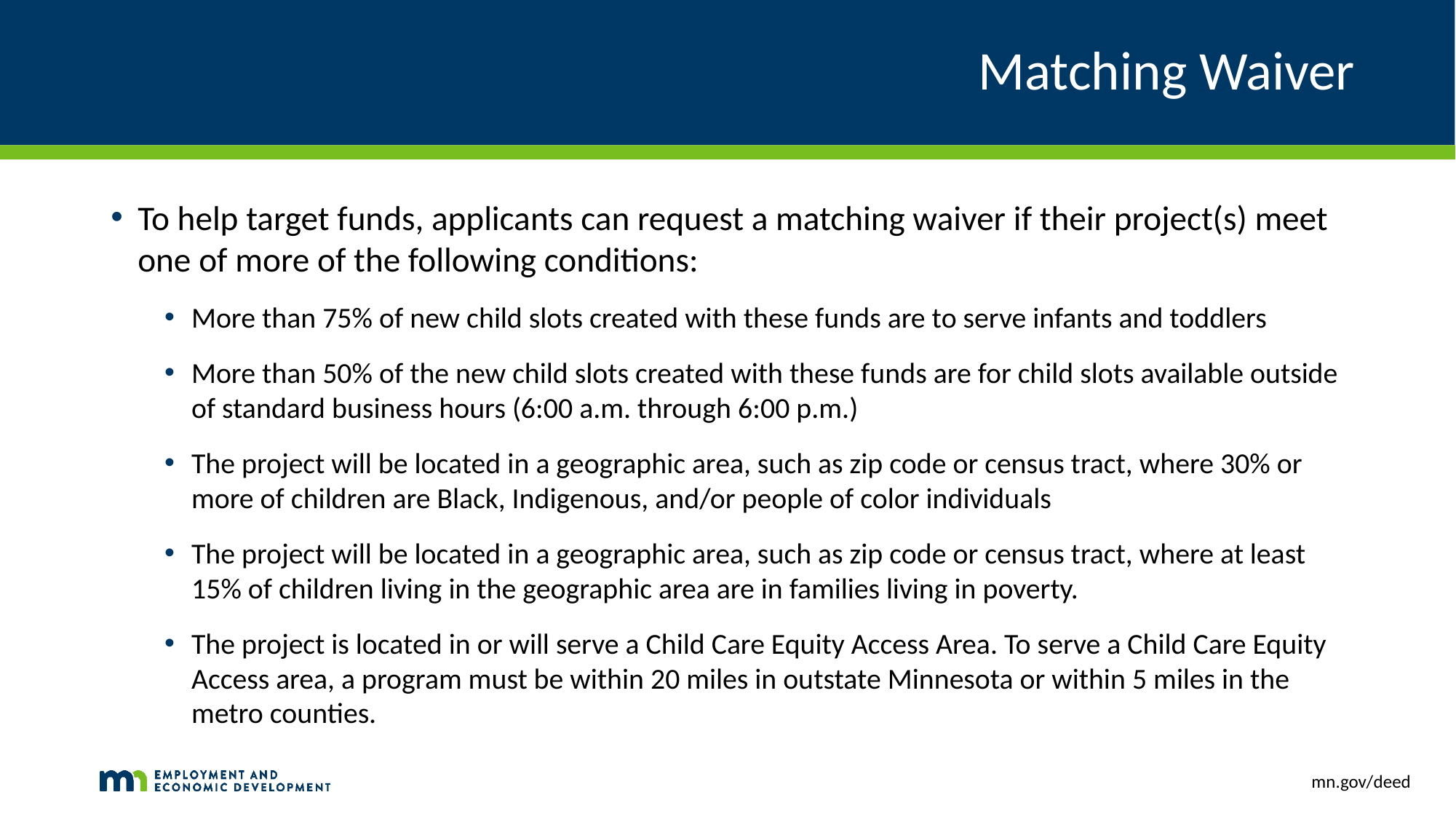

# Matching Waiver
To help target funds, applicants can request a matching waiver if their project(s) meet one of more of the following conditions:
More than 75% of new child slots created with these funds are to serve infants and toddlers
More than 50% of the new child slots created with these funds are for child slots available outside of standard business hours (6:00 a.m. through 6:00 p.m.)
The project will be located in a geographic area, such as zip code or census tract, where 30% or more of children are Black, Indigenous, and/or people of color individuals
The project will be located in a geographic area, such as zip code or census tract, where at least 15% of children living in the geographic area are in families living in poverty.
The project is located in or will serve a Child Care Equity Access Area. To serve a Child Care Equity Access area, a program must be within 20 miles in outstate Minnesota or within 5 miles in the metro counties.

mn.gov/deed